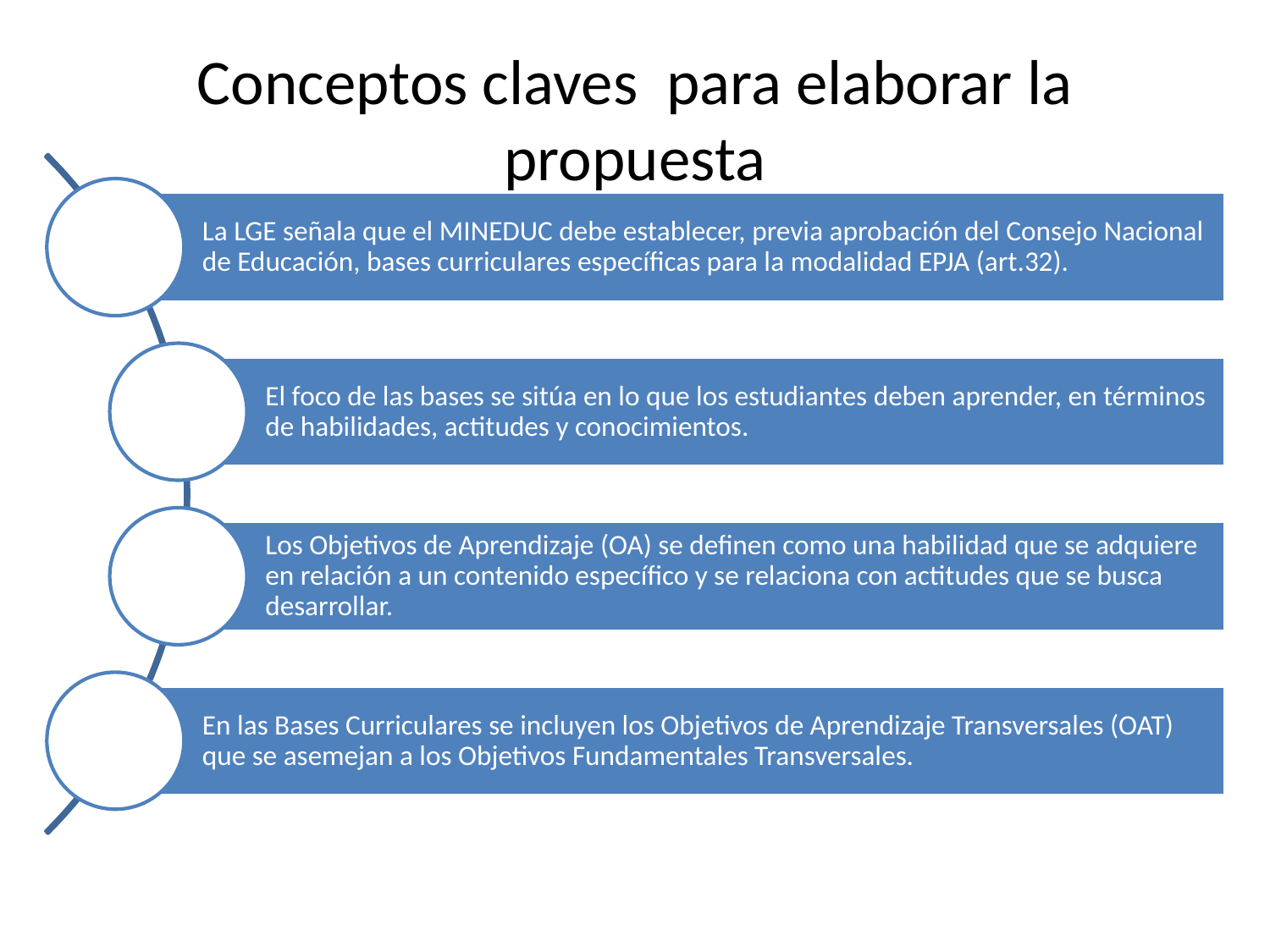

# Conceptos claves  para elaborar la propuesta
La LGE señala que el MINEDUC debe establecer, previa aprobación del Consejo Nacional de Educación, bases curriculares específicas para la modalidad EPJA (art.32).
El foco de las bases se sitúa en lo que los estudiantes deben aprender, en términos de habilidades, actitudes y conocimientos.
Los Objetivos de Aprendizaje (OA) se definen como una habilidad que se adquiere en relación a un contenido específico y se relaciona con actitudes que se busca desarrollar.
En las Bases Curriculares se incluyen los Objetivos de Aprendizaje Transversales (OAT) que se asemejan a los Objetivos Fundamentales Transversales.